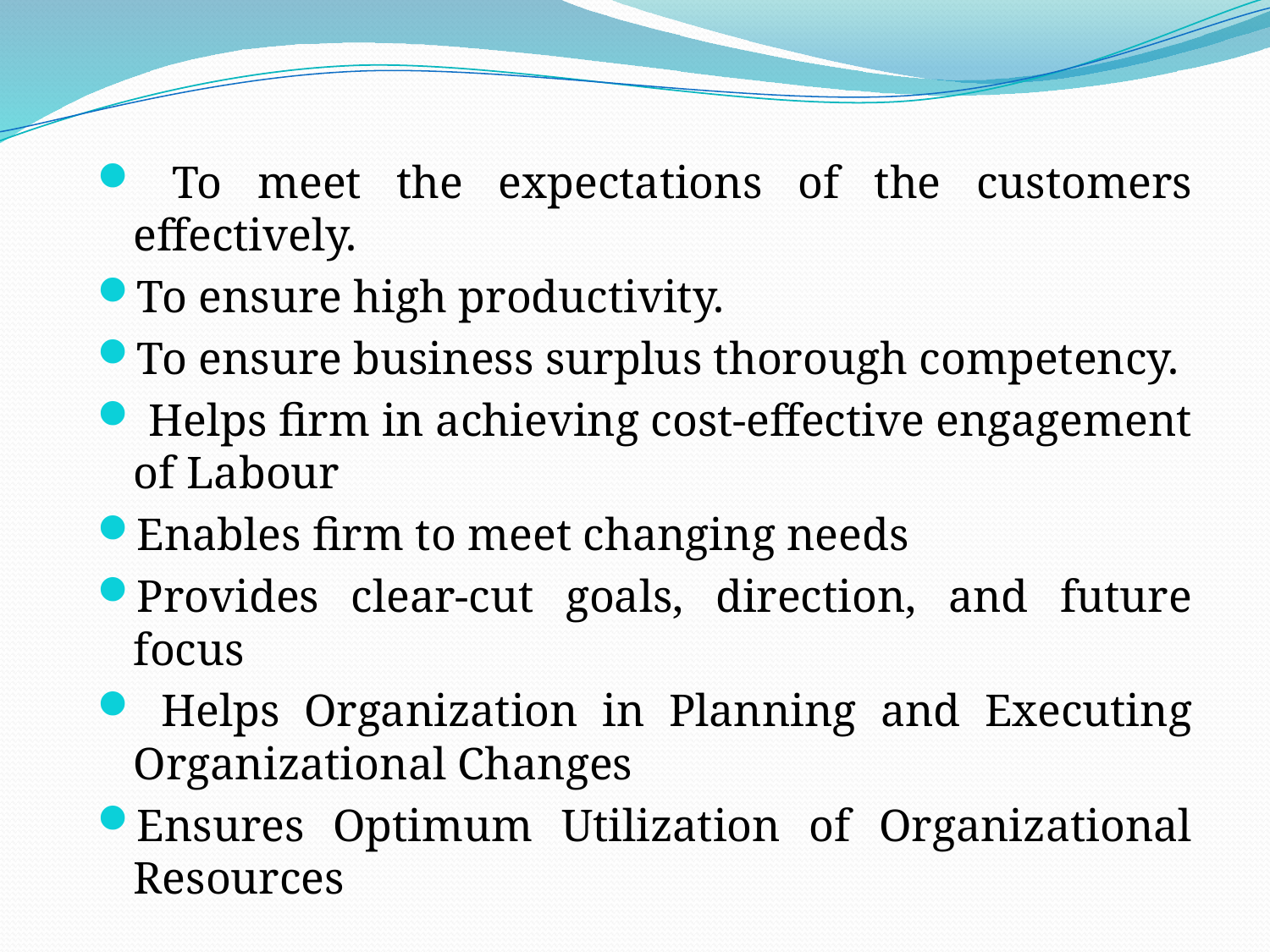

To meet the expectations of the customers effectively.
To ensure high productivity.
To ensure business surplus thorough competency.
 Helps firm in achieving cost-effective engagement of Labour
Enables firm to meet changing needs
Provides clear-cut goals, direction, and future focus
 Helps Organization in Planning and Executing Organizational Changes
Ensures Optimum Utilization of Organizational Resources